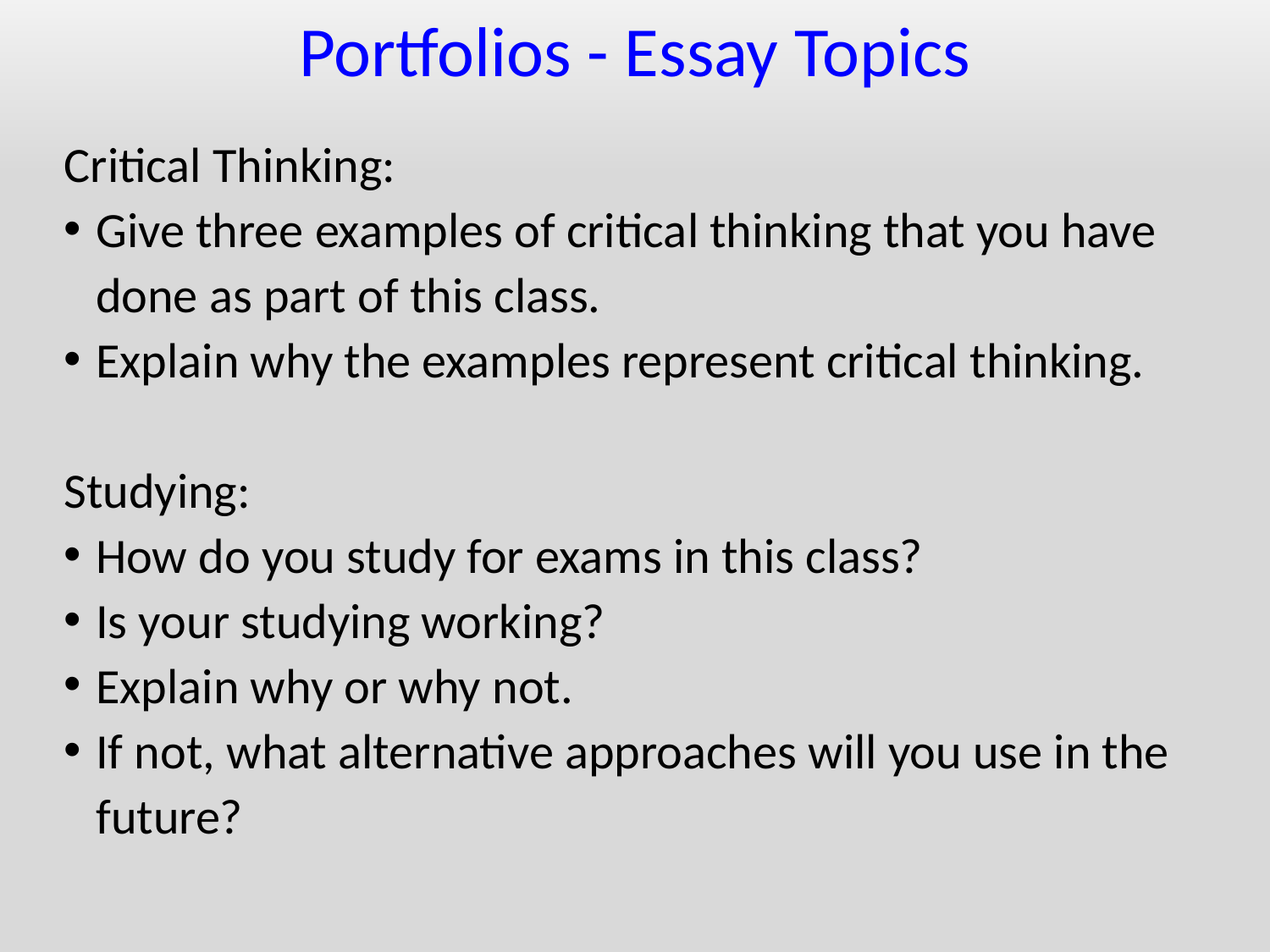

Portfolios - Essay Topics
Critical Thinking:
Give three examples of critical thinking that you have done as part of this class.
Explain why the examples represent critical thinking.

Studying:
How do you study for exams in this class?
Is your studying working?
Explain why or why not.
If not, what alternative approaches will you use in the future?